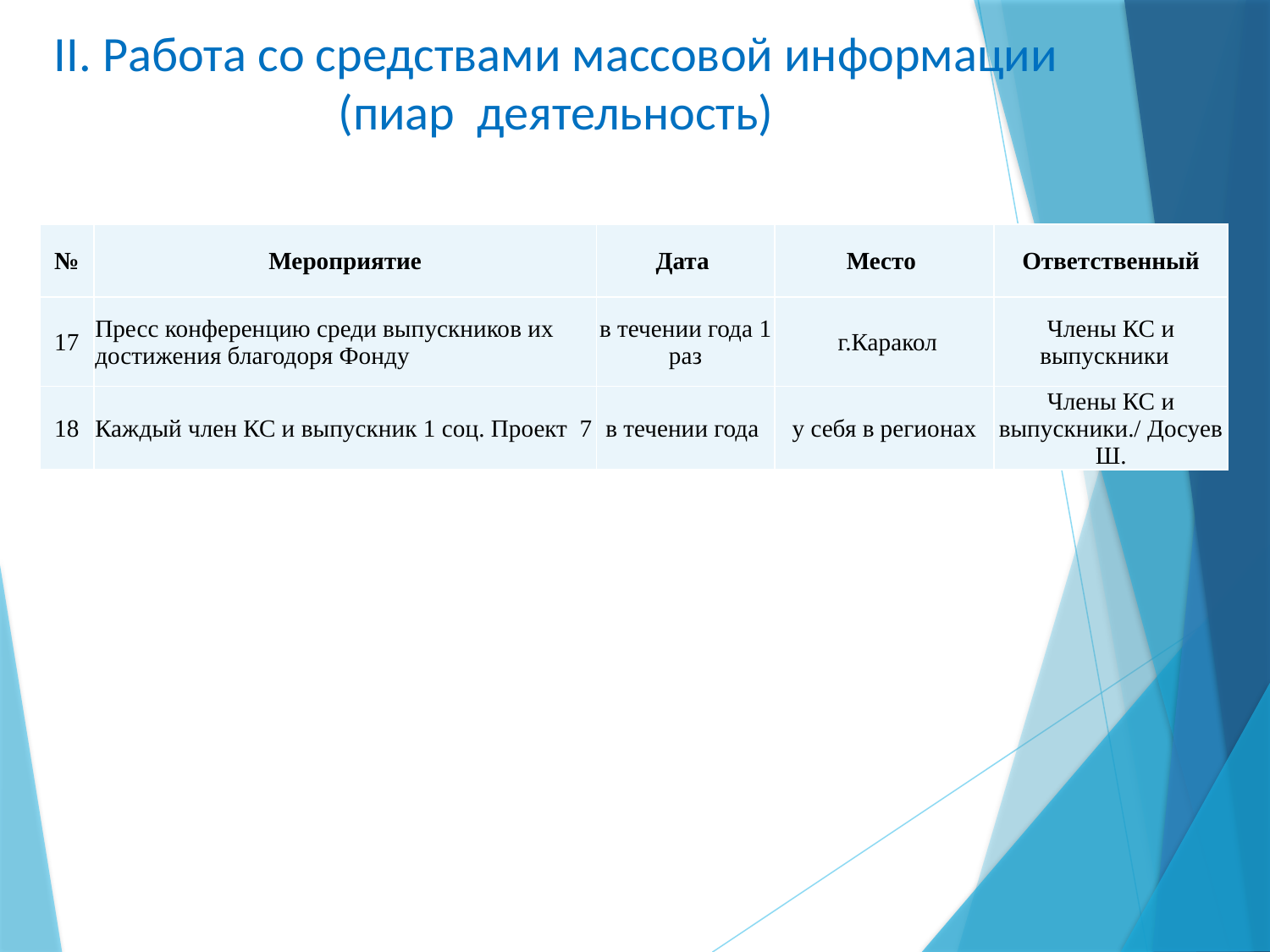

# II. Работа со средствами массовой информации (пиар  деятельность)
| № | Мероприятие | Дата | Место | Ответственный |
| --- | --- | --- | --- | --- |
| 17 | Пресс конференцию среди выпускников их достижения благодоря Фонду | в течении года 1 раз | г.Каракол | Члены КС и выпускники |
| 18 | Каждый член КС и выпускник 1 соц. Проект 7 | в течении года | у себя в регионах | Члены КС и выпускники./ Досуев Ш. |